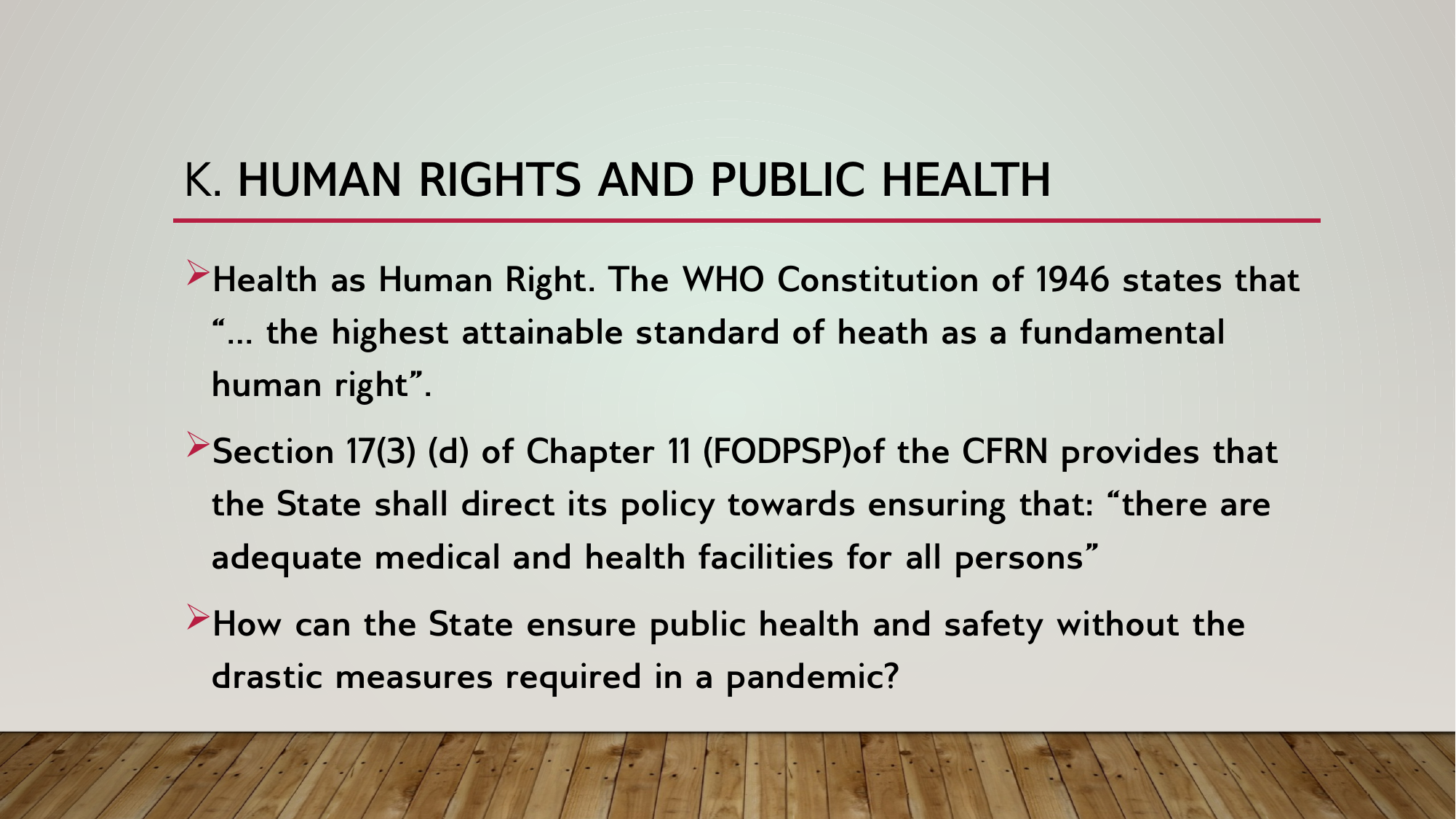

# K. HUMAN RIGHTS AND PUBLIC HEALTH
Health as Human Right. The WHO Constitution of 1946 states that “… the highest attainable standard of heath as a fundamental human right”.
Section 17(3) (d) of Chapter 11 (FODPSP)of the CFRN provides that the State shall direct its policy towards ensuring that: “there are adequate medical and health facilities for all persons”
How can the State ensure public health and safety without the drastic measures required in a pandemic?